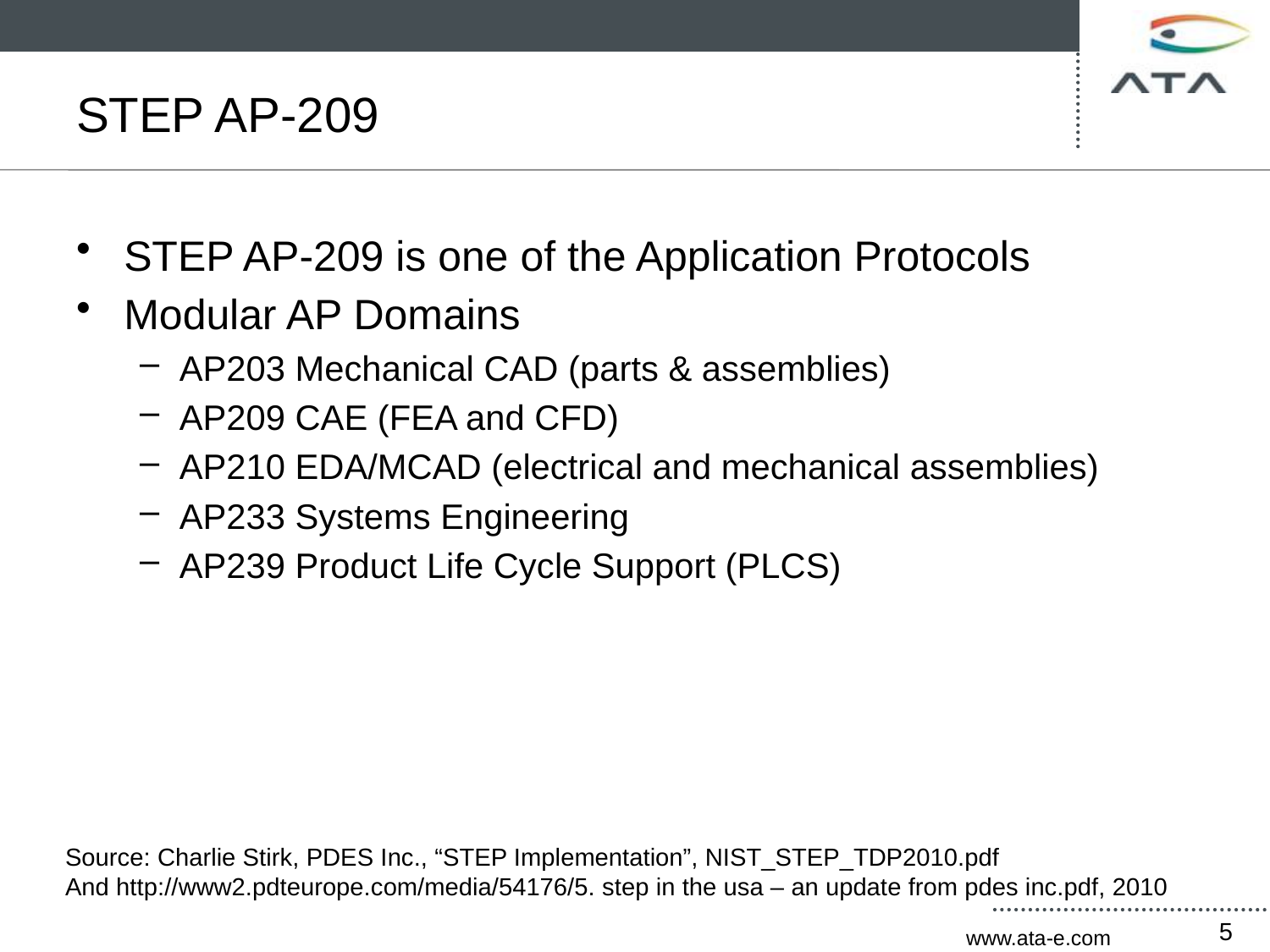

# STEP AP-209
STEP AP-209 is one of the Application Protocols
Modular AP Domains
AP203 Mechanical CAD (parts & assemblies)
AP209 CAE (FEA and CFD)
AP210 EDA/MCAD (electrical and mechanical assemblies)
AP233 Systems Engineering
AP239 Product Life Cycle Support (PLCS)
Source: Charlie Stirk, PDES Inc., “STEP Implementation”, NIST_STEP_TDP2010.pdf
And http://www2.pdteurope.com/media/54176/5. step in the usa – an update from pdes inc.pdf, 2010